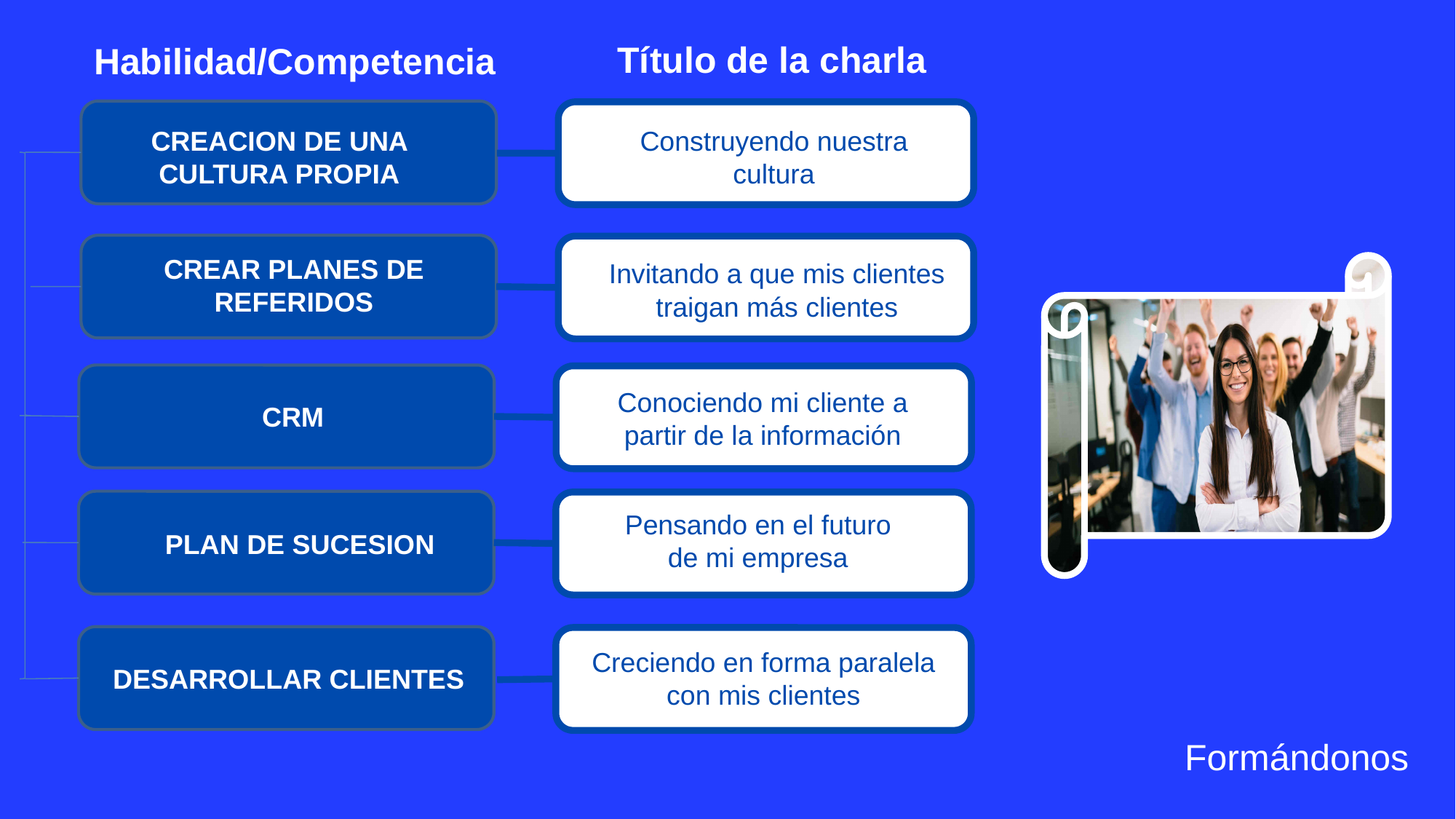

Título de la charla
Habilidad/Competencia

Construyendo nuestra cultura
CREACION DE UNA CULTURA PROPIA

CREAR PLANES DE REFERIDOS
Invitando a que mis clientes traigan más clientes

Conociendo mi cliente a partir de la información
CRM

Pensando en el futuro de mi empresa
PLAN DE SUCESION

Creciendo en forma paralela con mis clientes
DESARROLLAR CLIENTES

Formándonos